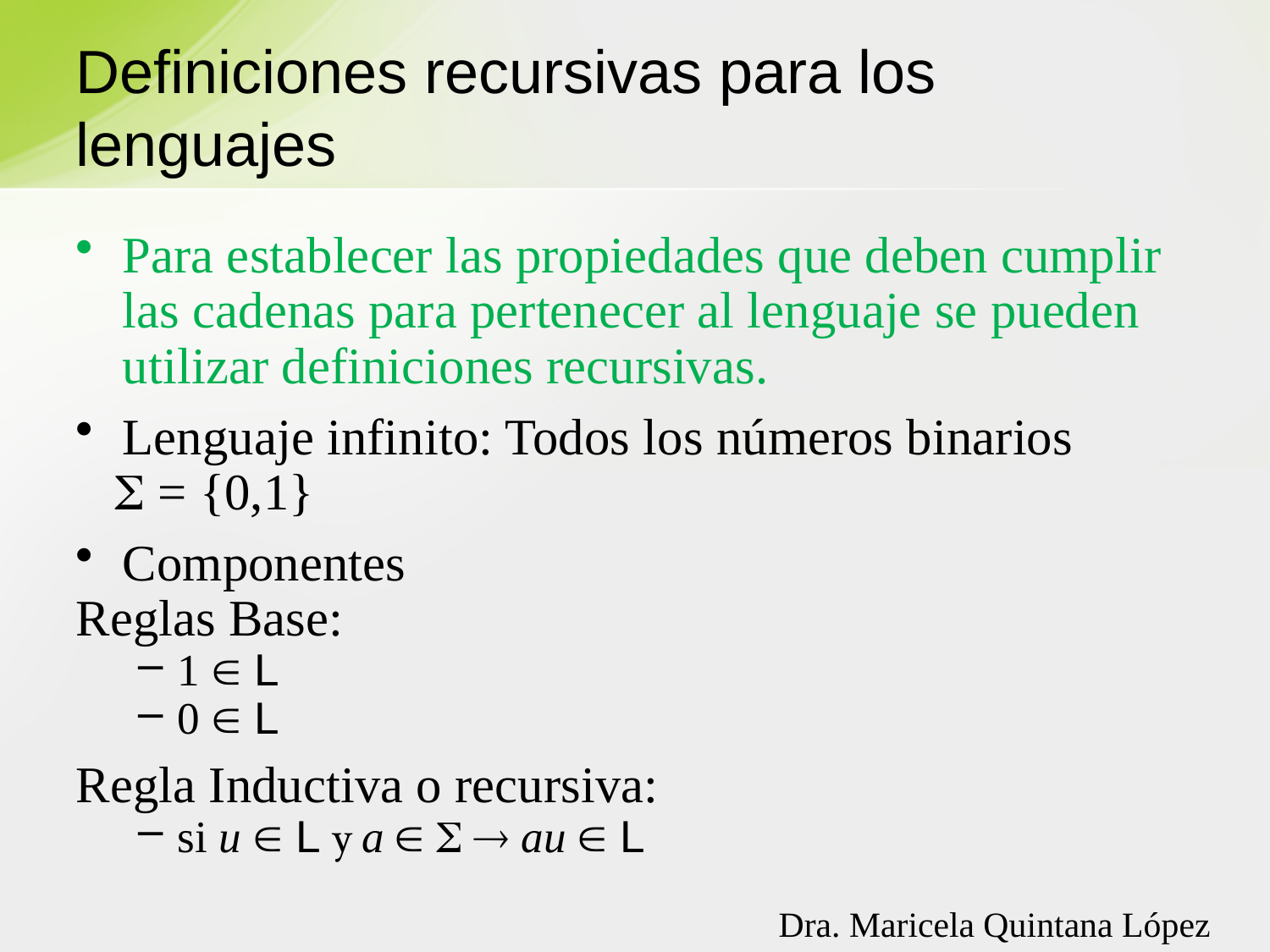

# Definiciones recursivas para los lenguajes
Para establecer las propiedades que deben cumplir las cadenas para pertenecer al lenguaje se pueden utilizar definiciones recursivas.

Lenguaje infinito: Todos los números binarios
   Σ = {0,1}

Componentes
Reglas Base:
1 ∈ L
0 ∈ L

Regla Inductiva o recursiva:
si u ∈ L y a ∈ Σ → au ∈ L